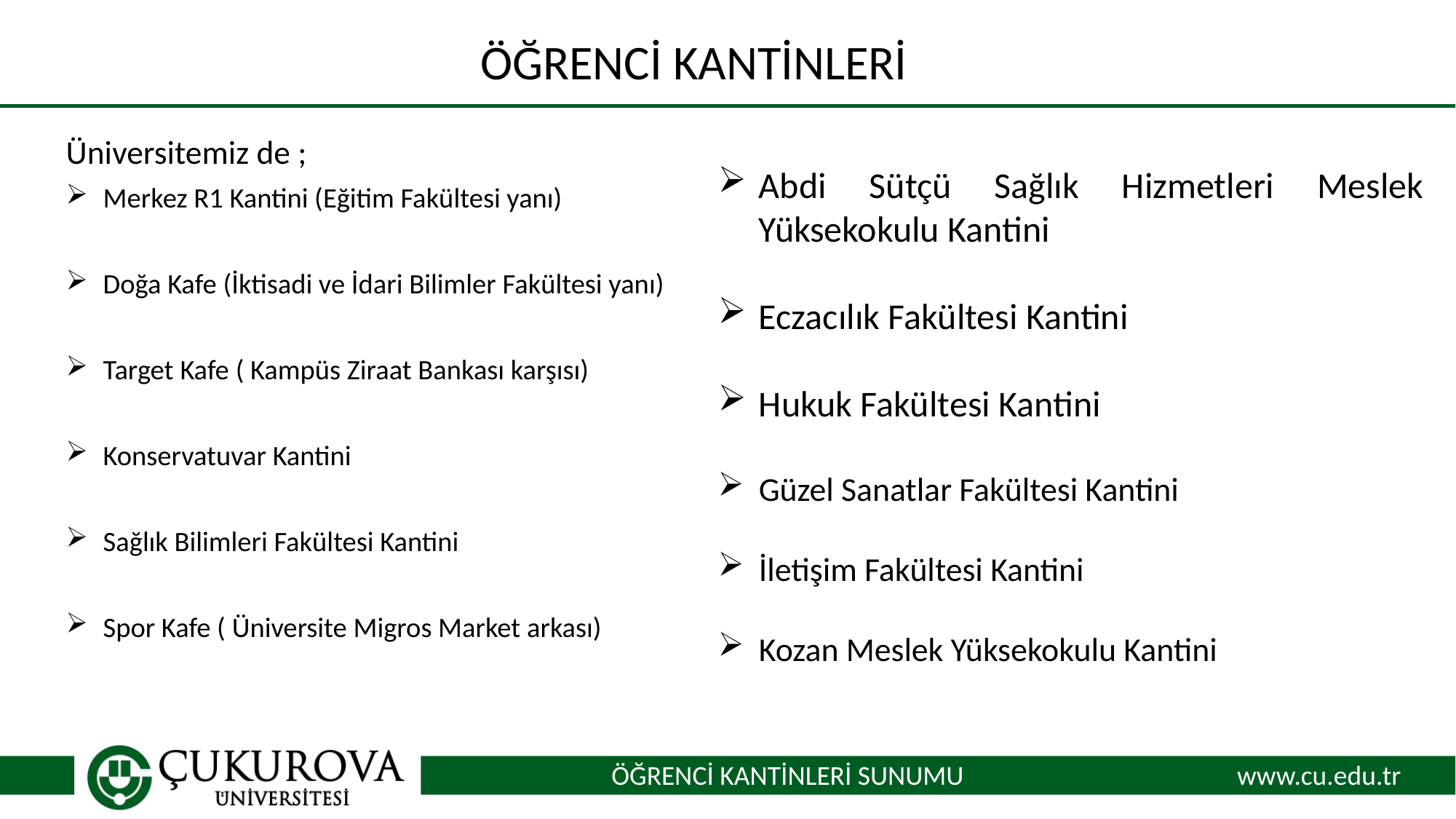

# ÖĞRENCİ KANTİNLERİ
Üniversitemiz de ;
Merkez R1 Kantini (Eğitim Fakültesi yanı)

Doğa Kafe (İktisadi ve İdari Bilimler Fakültesi yanı)

Target Kafe ( Kampüs Ziraat Bankası karşısı)

Konservatuvar Kantini

Sağlık Bilimleri Fakültesi Kantini

Spor Kafe ( Üniversite Migros Market arkası)

Abdi Sütçü Sağlık Hizmetleri Meslek Yüksekokulu Kantini

Eczacılık Fakültesi Kantini

Hukuk Fakültesi Kantini

Güzel Sanatlar Fakültesi Kantini

İletişim Fakültesi Kantini

Kozan Meslek Yüksekokulu Kantini

www.cu.edu.tr
ÖĞRENCİ KANTİNLERİ SUNUMU